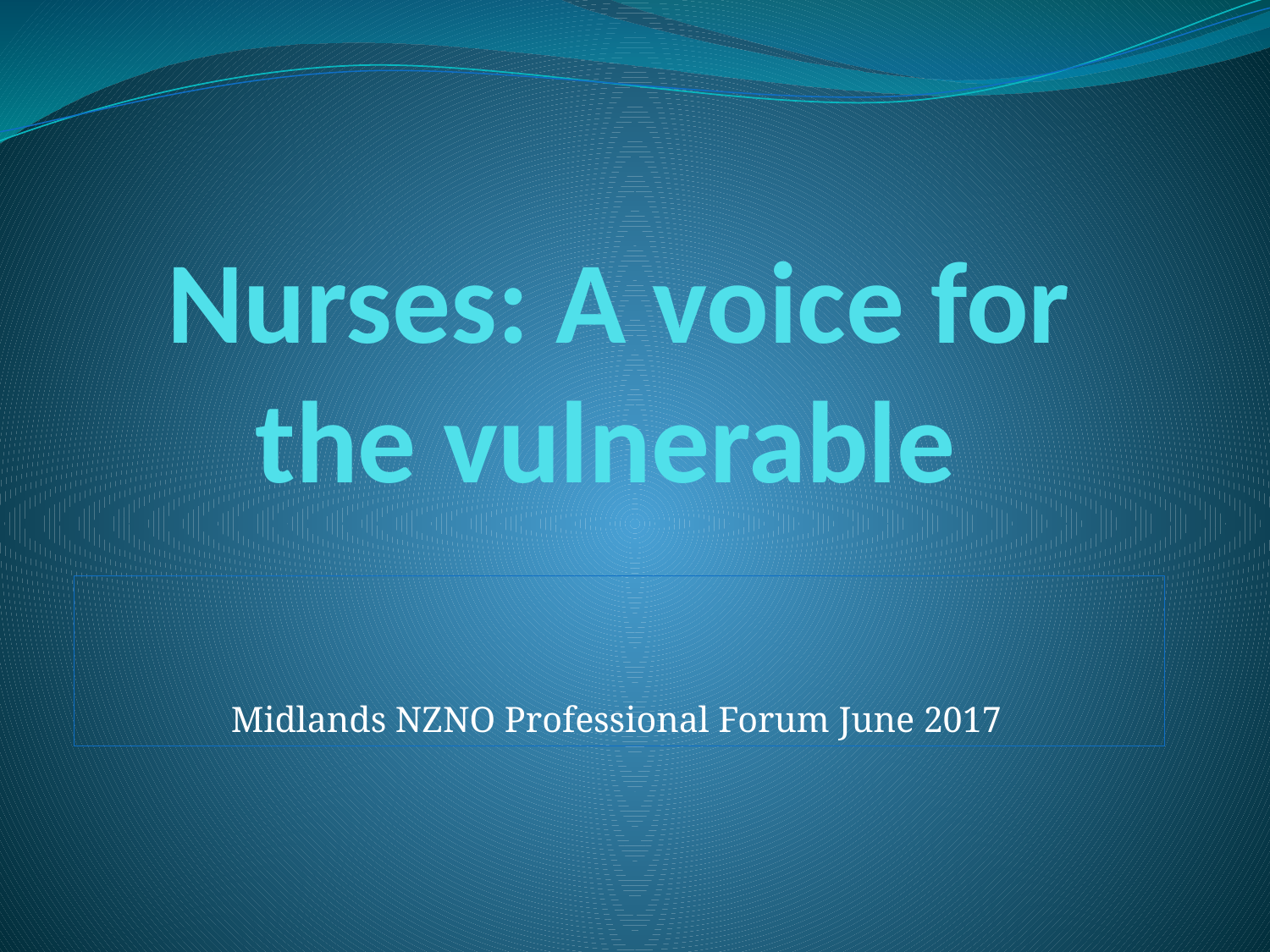

# Nurses: A voice for the vulnerable

Midlands NZNO Professional Forum June 2017